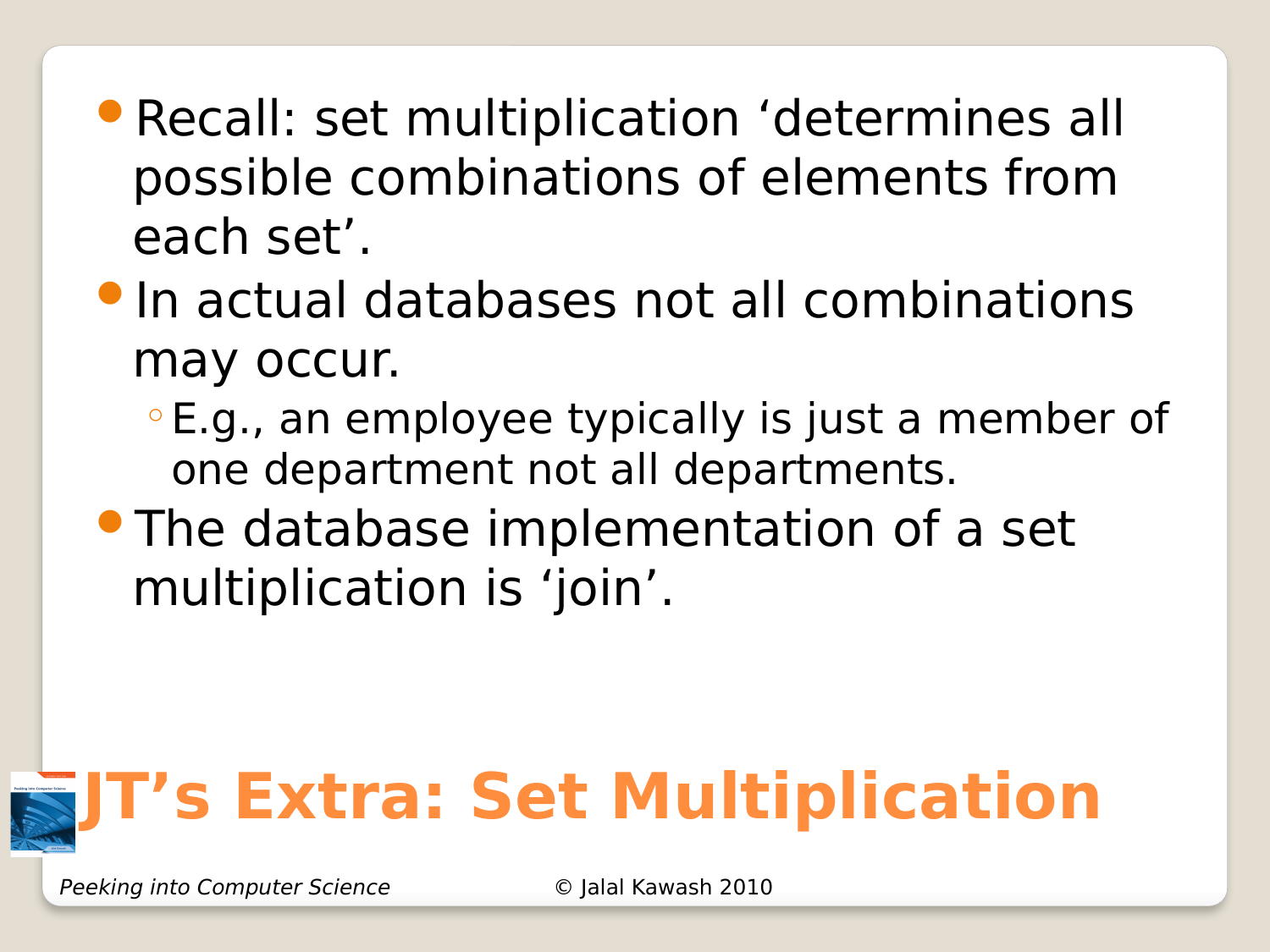

JT’s Extra: Set Multiplication
Recall: set multiplication ‘determines all possible combinations of elements from each set’.
In actual databases not all combinations may occur.
E.g., an employee typically is just a member of one department not all departments.
The database implementation of a set multiplication is ‘join’.